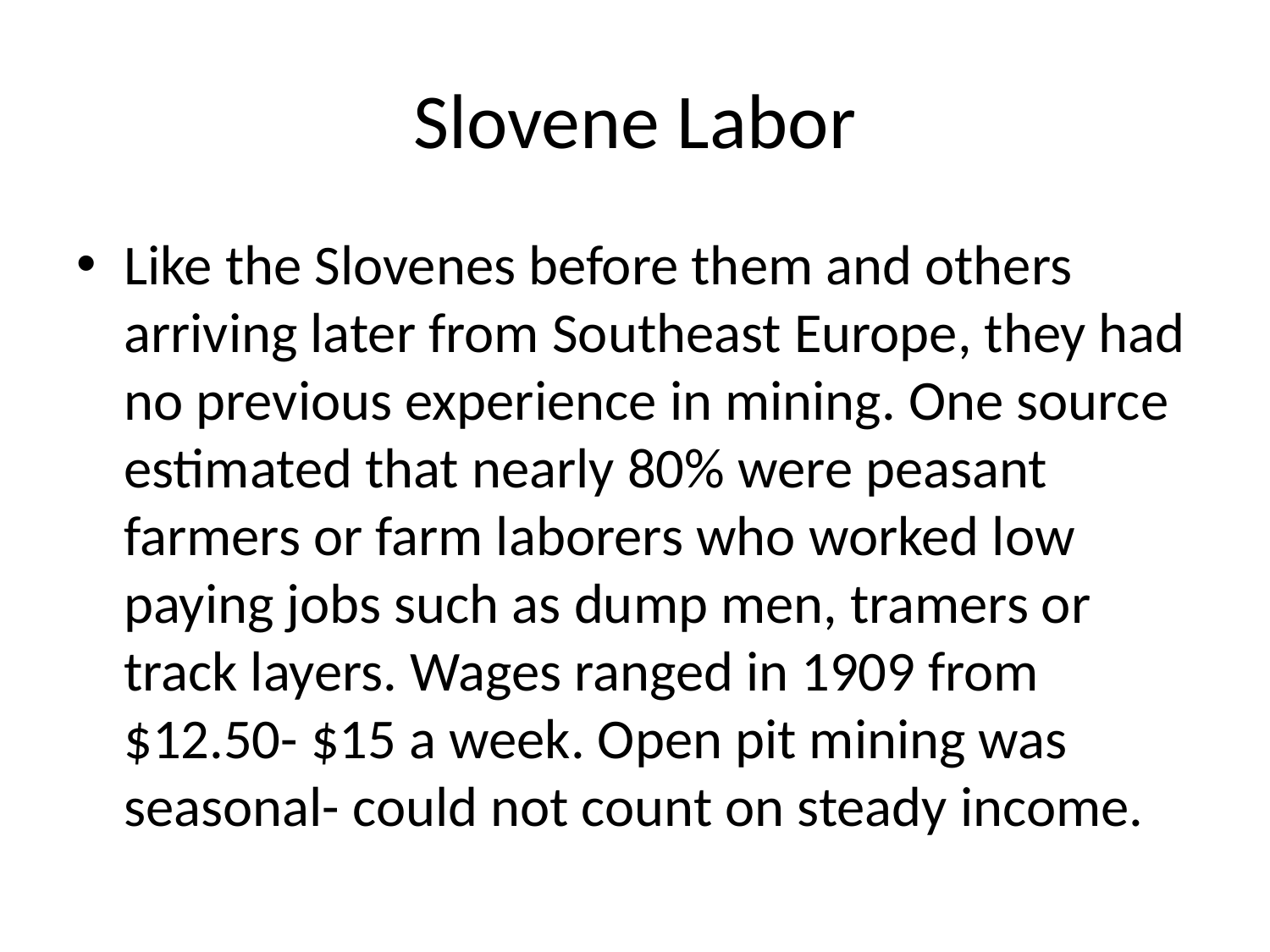

# Slovene Labor
Like the Slovenes before them and others arriving later from Southeast Europe, they had no previous experience in mining. One source estimated that nearly 80% were peasant farmers or farm laborers who worked low paying jobs such as dump men, tramers or track layers. Wages ranged in 1909 from $12.50- $15 a week. Open pit mining was seasonal- could not count on steady income.